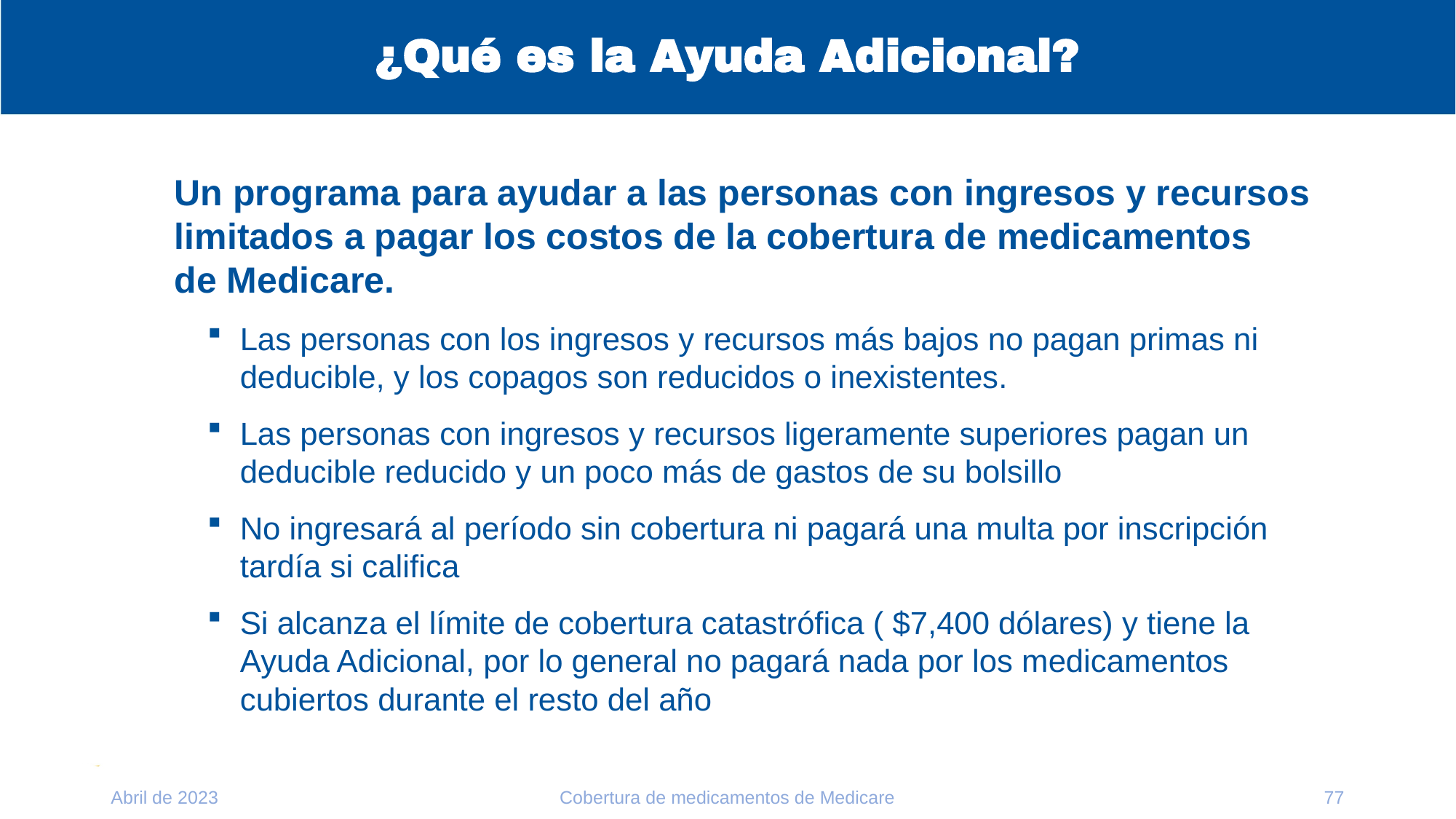

# ¿Qué es la Ayuda Adicional?
Un programa para ayudar a las personas con ingresos y recursos limitados a pagar los costos de la cobertura de medicamentos
de Medicare.
Las personas con los ingresos y recursos más bajos no pagan primas ni deducible, y los copagos son reducidos o inexistentes.
Las personas con ingresos y recursos ligeramente superiores pagan un deducible reducido y un poco más de gastos de su bolsillo
No ingresará al período sin cobertura ni pagará una multa por inscripción tardía si califica
Si alcanza el límite de cobertura catastrófica ( $7,400 dólares) y tiene la Ayuda Adicional, por lo general no pagará nada por los medicamentos cubiertos durante el resto del año
Abril de 2023
Cobertura de medicamentos de Medicare
77